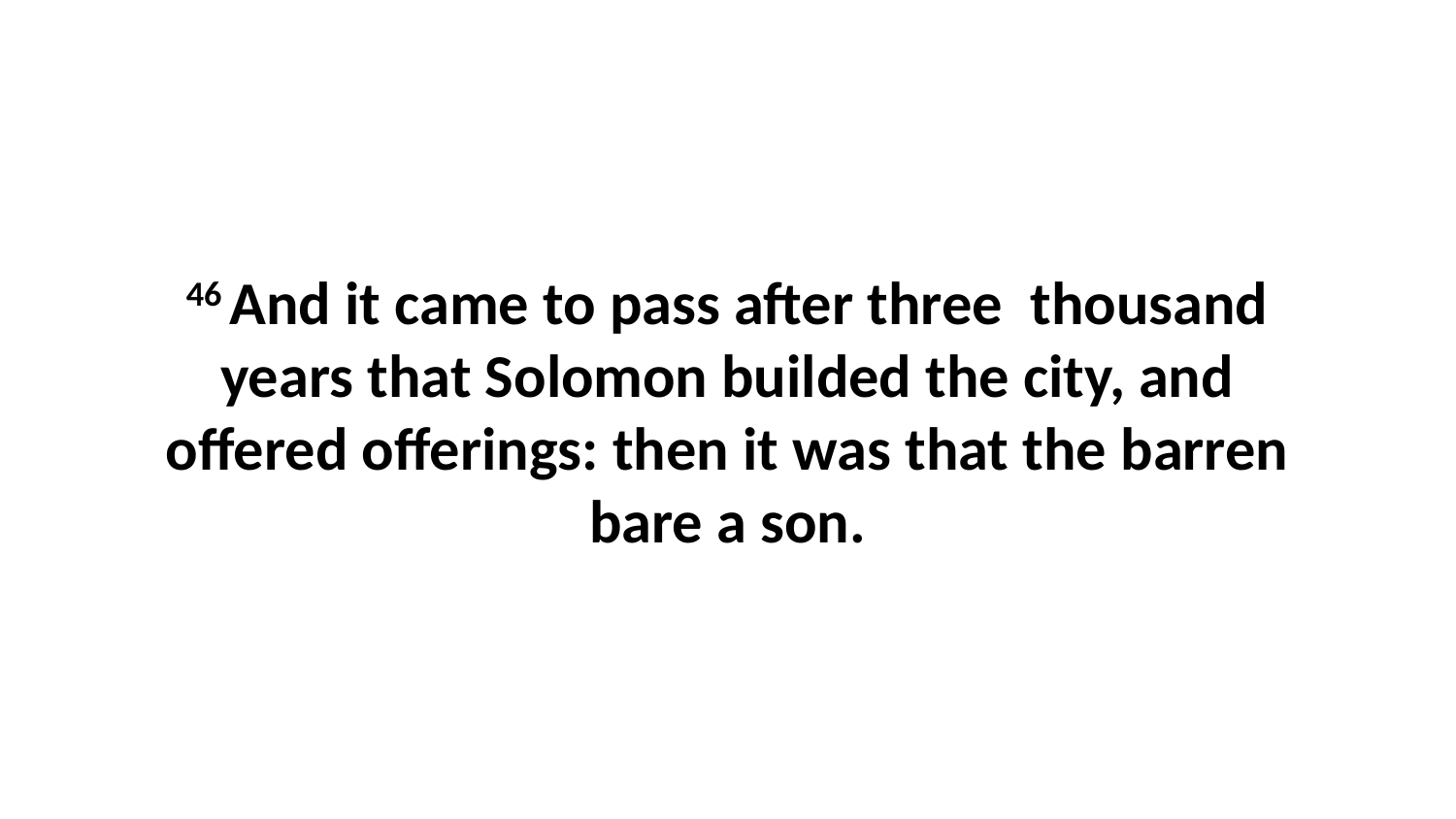

46 And it came to pass after three  thousand years that Solomon builded the city, and offered offerings: then it was that the barren bare a son.